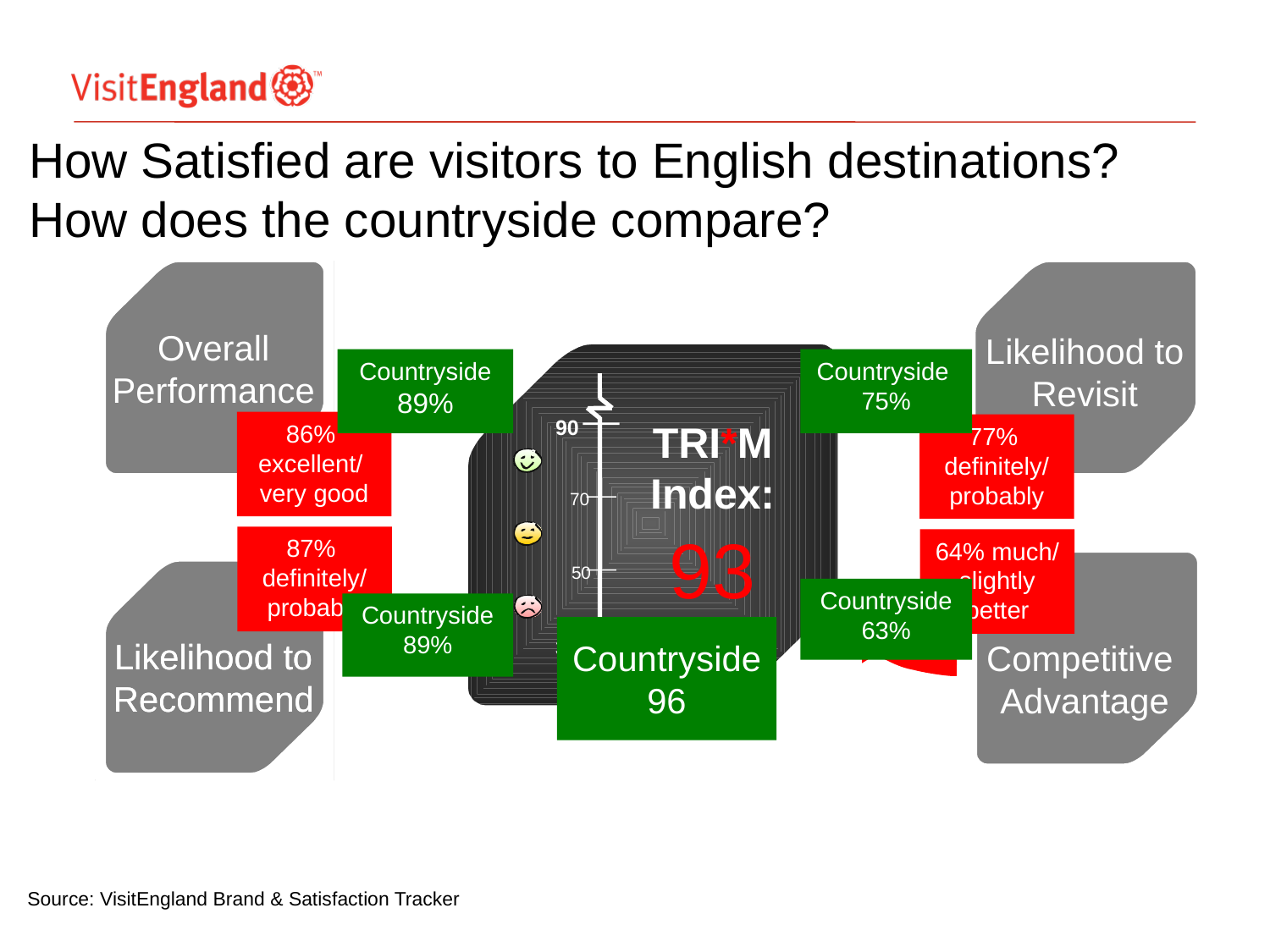

# How Satisfied are visitors to English destinations? How does the countryside compare?

Overall
Performance

Likelihood to
Revisit

Countryside
89%
Countryside
75%

90
70
50
30
86%
excellent/
very good
77%
definitely/
probably
TRI*M
Index:
93

87%
definitely/ probably
64% much/ slightly better

Countryside
63%
Countryside
89%

Countryside
96
Likelihood to Recommend
Likelihood to Recommend
Competitive
Advantage
Source: VE Brand, Communications and Satisfaction Tracker
NB Base size for Peak District = 55
Source: VisitEngland Brand & Satisfaction Tracker